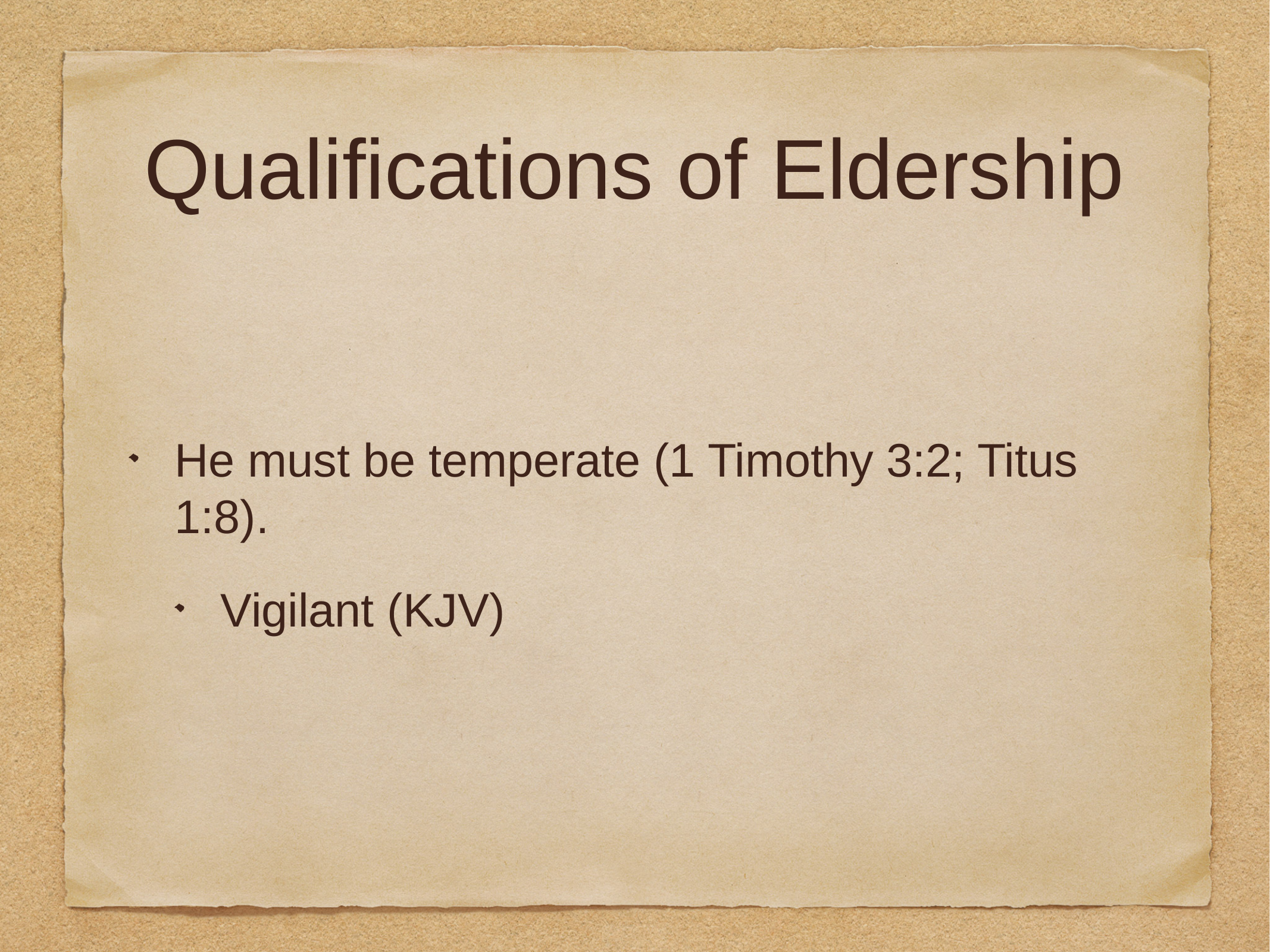

# Qualifications of Eldership
He must be temperate (1 Timothy 3:2; Titus 1:8).
Vigilant (KJV)